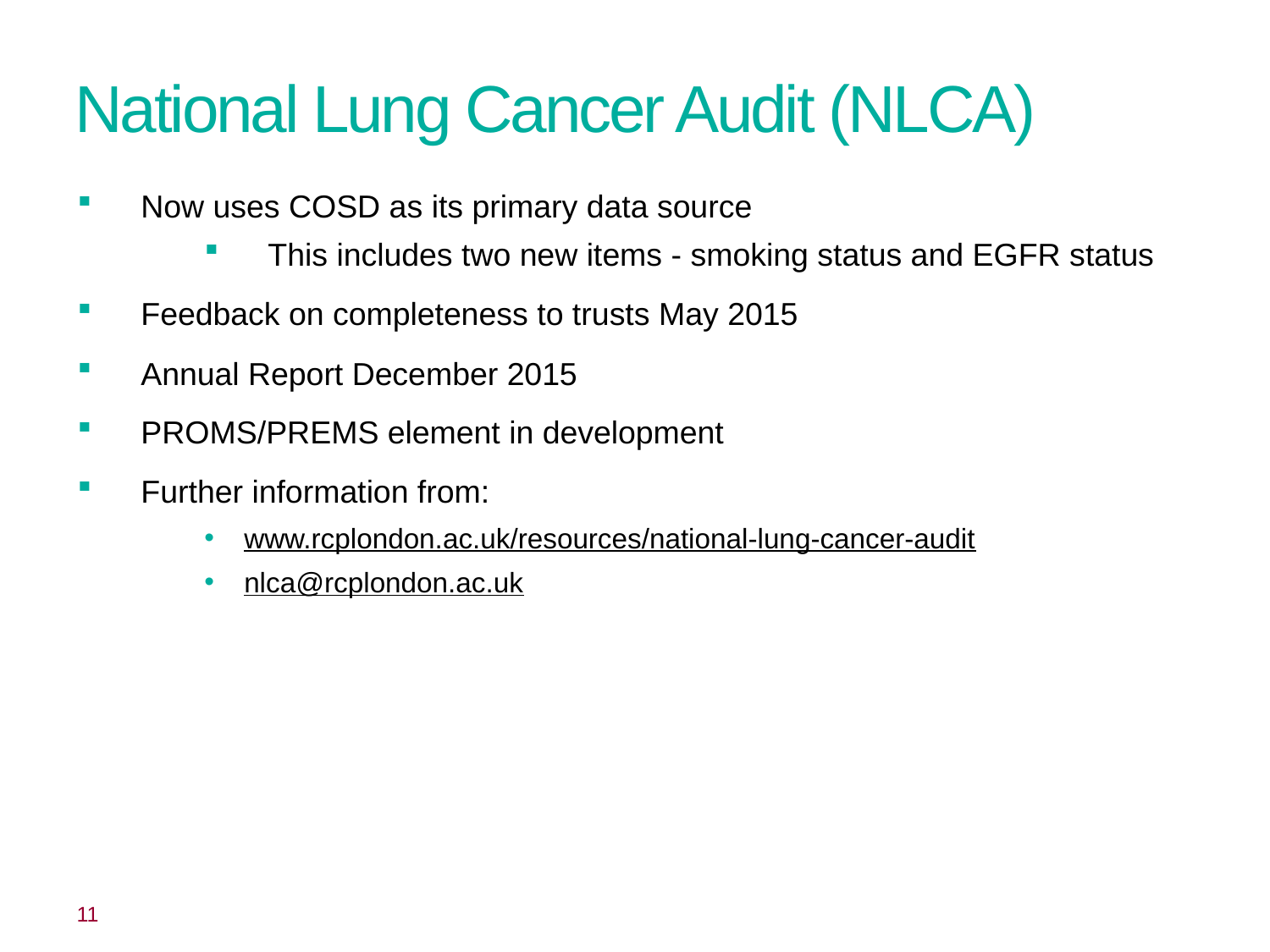

# National Lung Cancer Audit (NLCA)
Now uses COSD as its primary data source
This includes two new items - smoking status and EGFR status
Feedback on completeness to trusts May 2015
Annual Report December 2015
PROMS/PREMS element in development
Further information from:
www.rcplondon.ac.uk/resources/national-lung-cancer-audit
nlca@rcplondon.ac.uk

  11